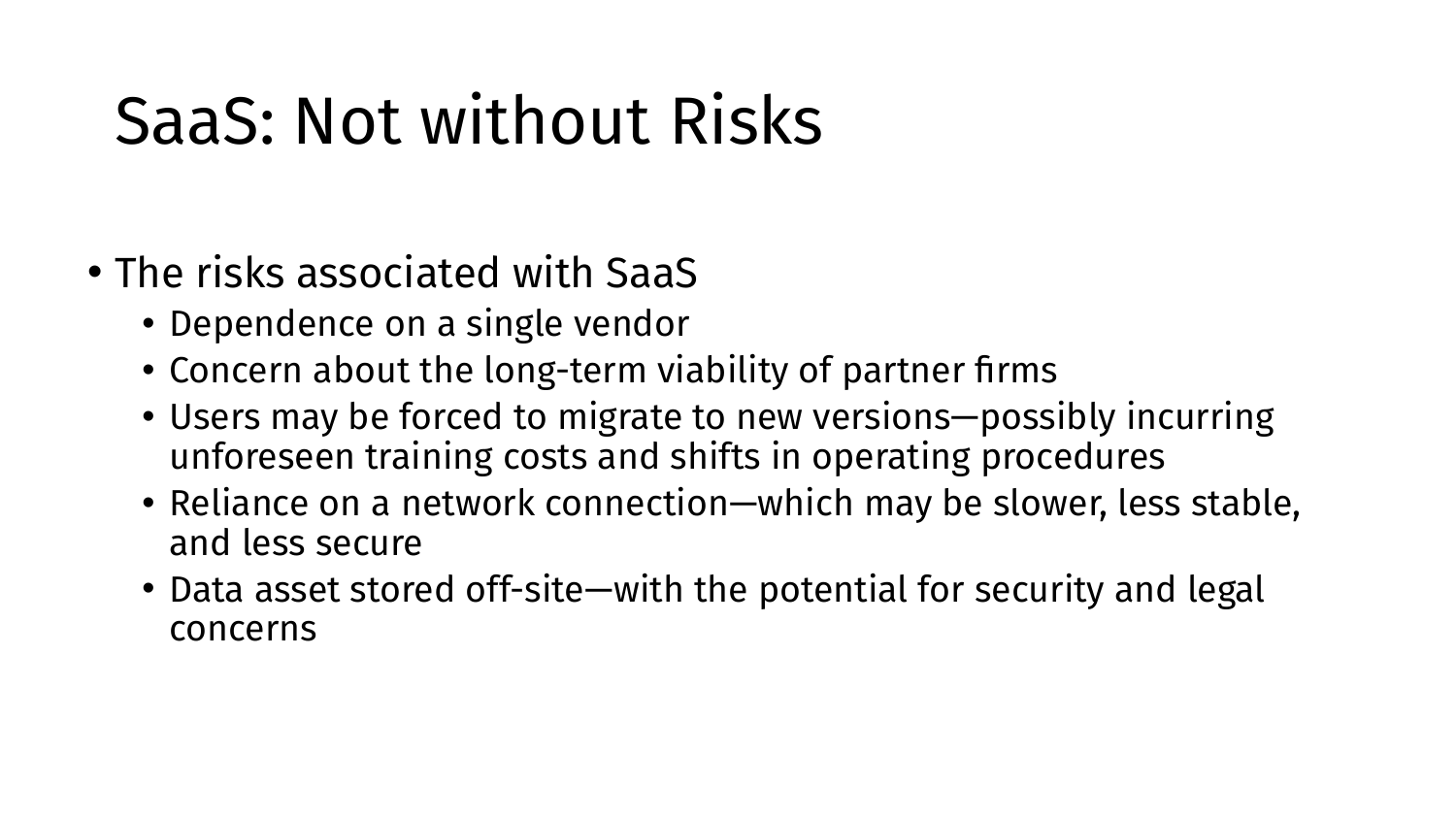

# SaaS: Not without Risks
The risks associated with SaaS
Dependence on a single vendor
Concern about the long-term viability of partner firms
Users may be forced to migrate to new versions—possibly incurring unforeseen training costs and shifts in operating procedures
Reliance on a network connection—which may be slower, less stable, and less secure
Data asset stored off-site—with the potential for security and legal concerns

10-31